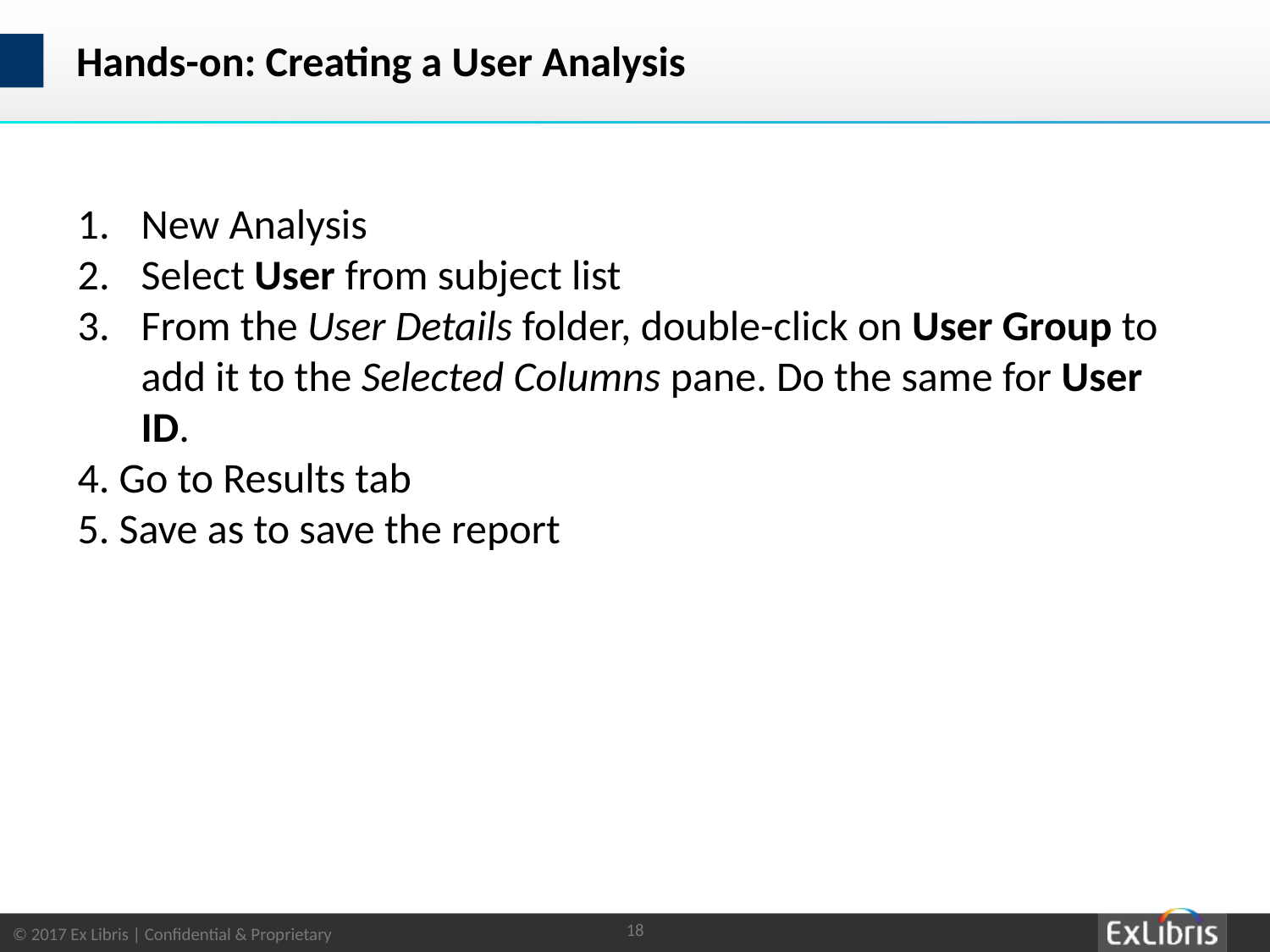

# Hands-on: Creating a User Analysis

New Analysis
Select User from subject list
From the User Details folder, double-click on User Group to add it to the Selected Columns pane. Do the same for User ID.
4. Go to Results tab
5. Save as to save the report

18